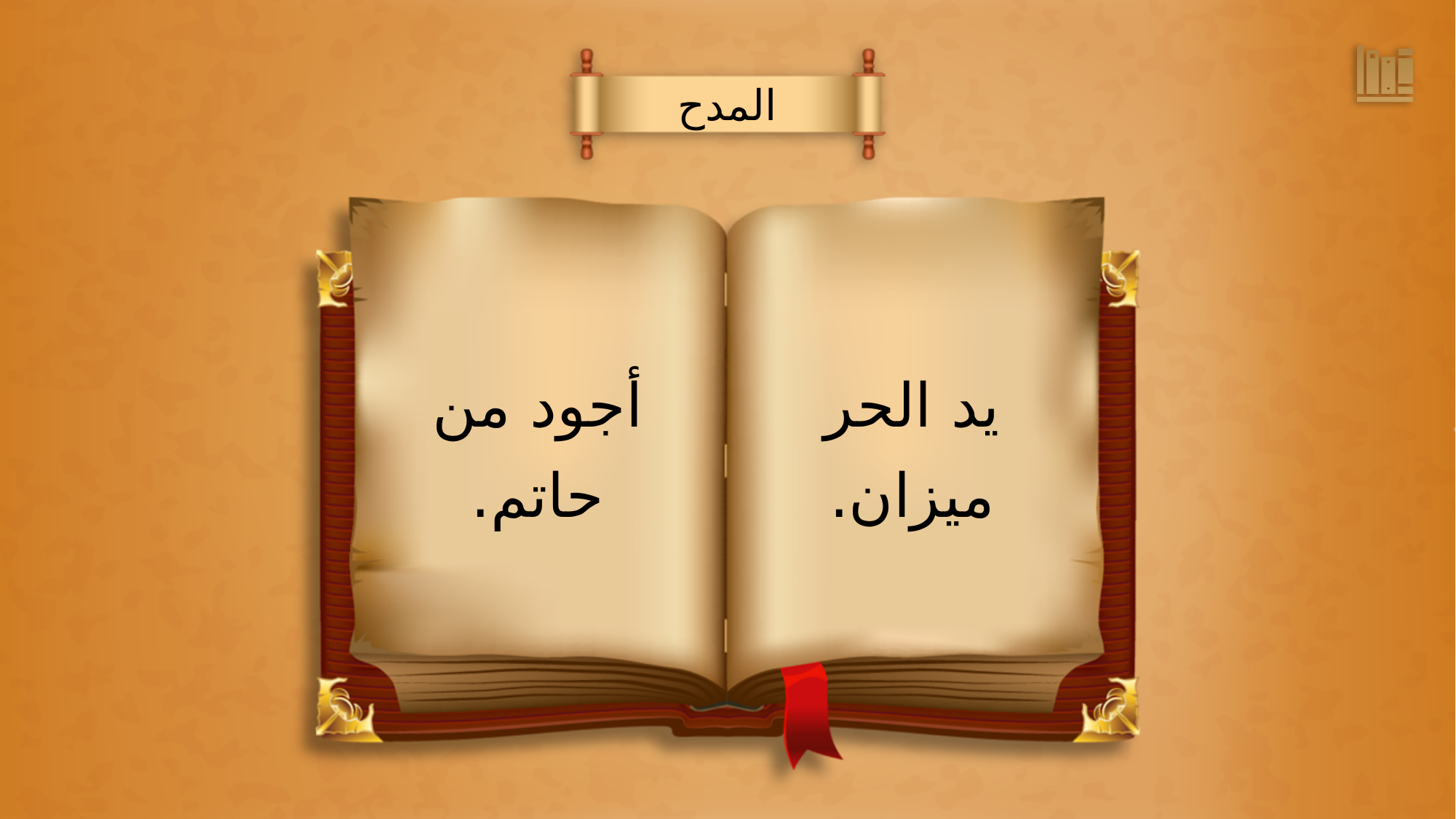

المدح
يد الحر
ميزان.
أجود من
حاتم.